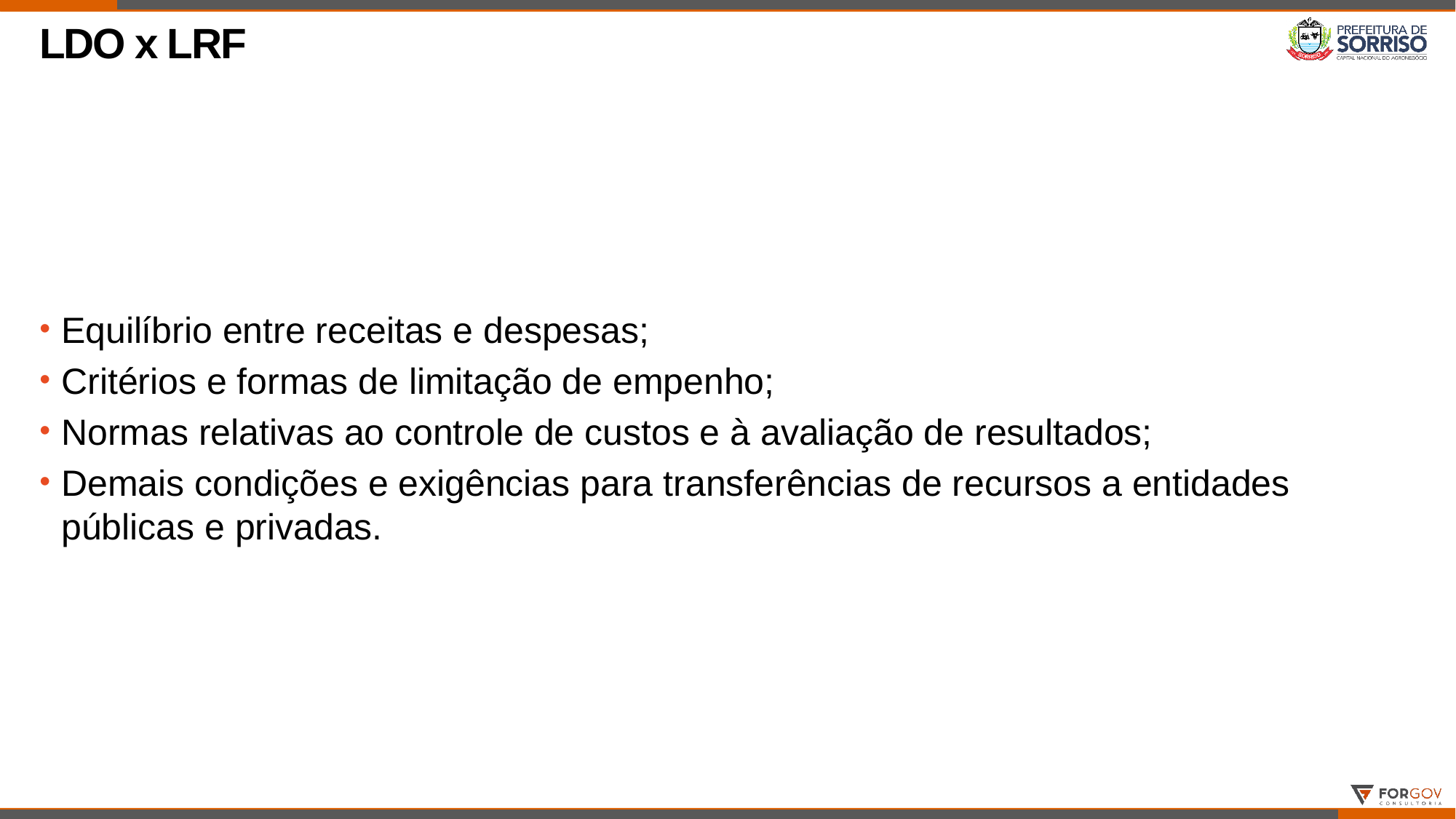

# LDO x LRF
Equilíbrio entre receitas e despesas;
Critérios e formas de limitação de empenho;
Normas relativas ao controle de custos e à avaliação de resultados;
Demais condições e exigências para transferências de recursos a entidades públicas e privadas.